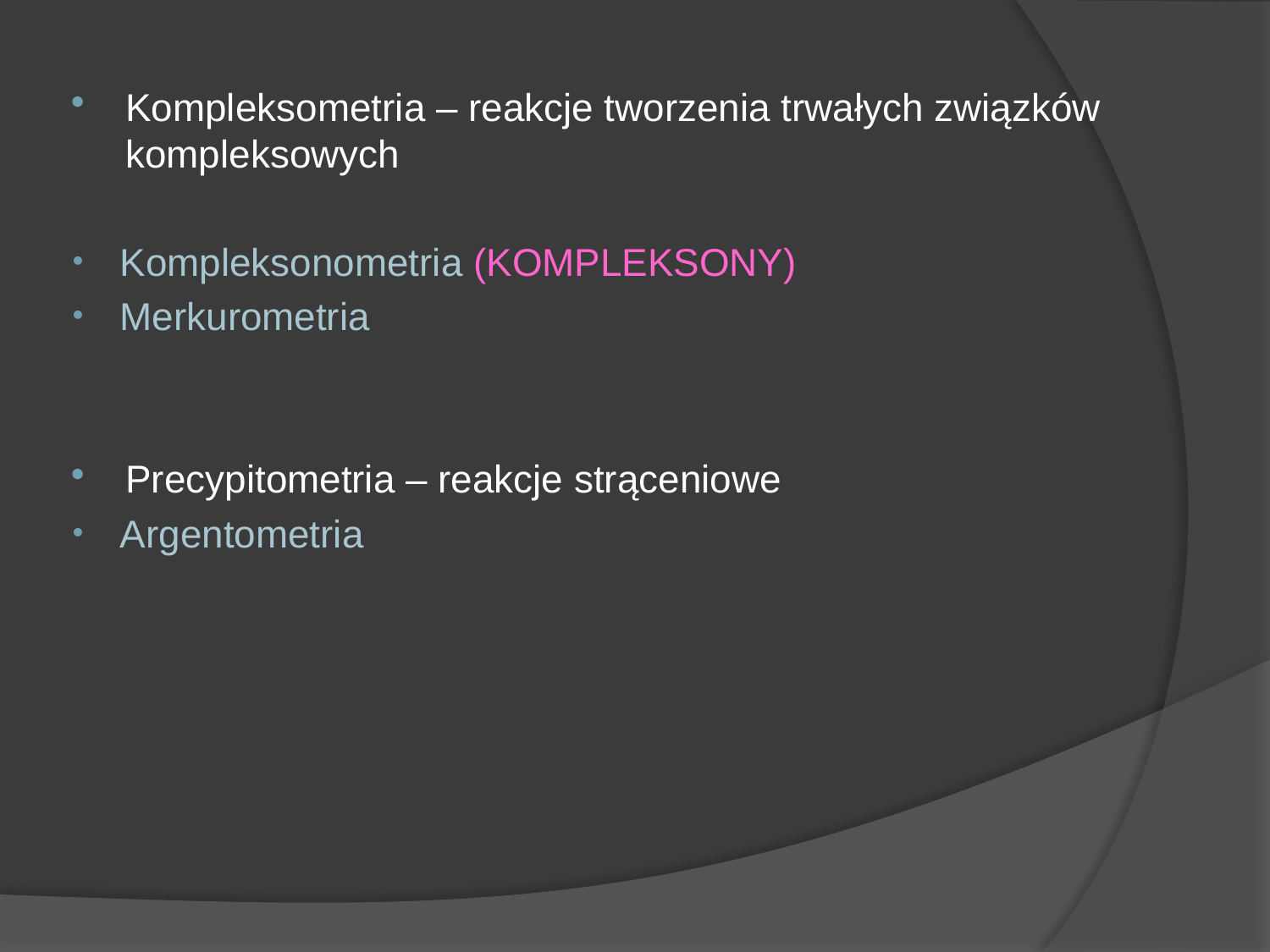

Kompleksometria – reakcje tworzenia trwałych związków kompleksowych

Kompleksonometria (KOMPLEKSONY)
Merkurometria

Precypitometria – reakcje strąceniowe
Argentometria